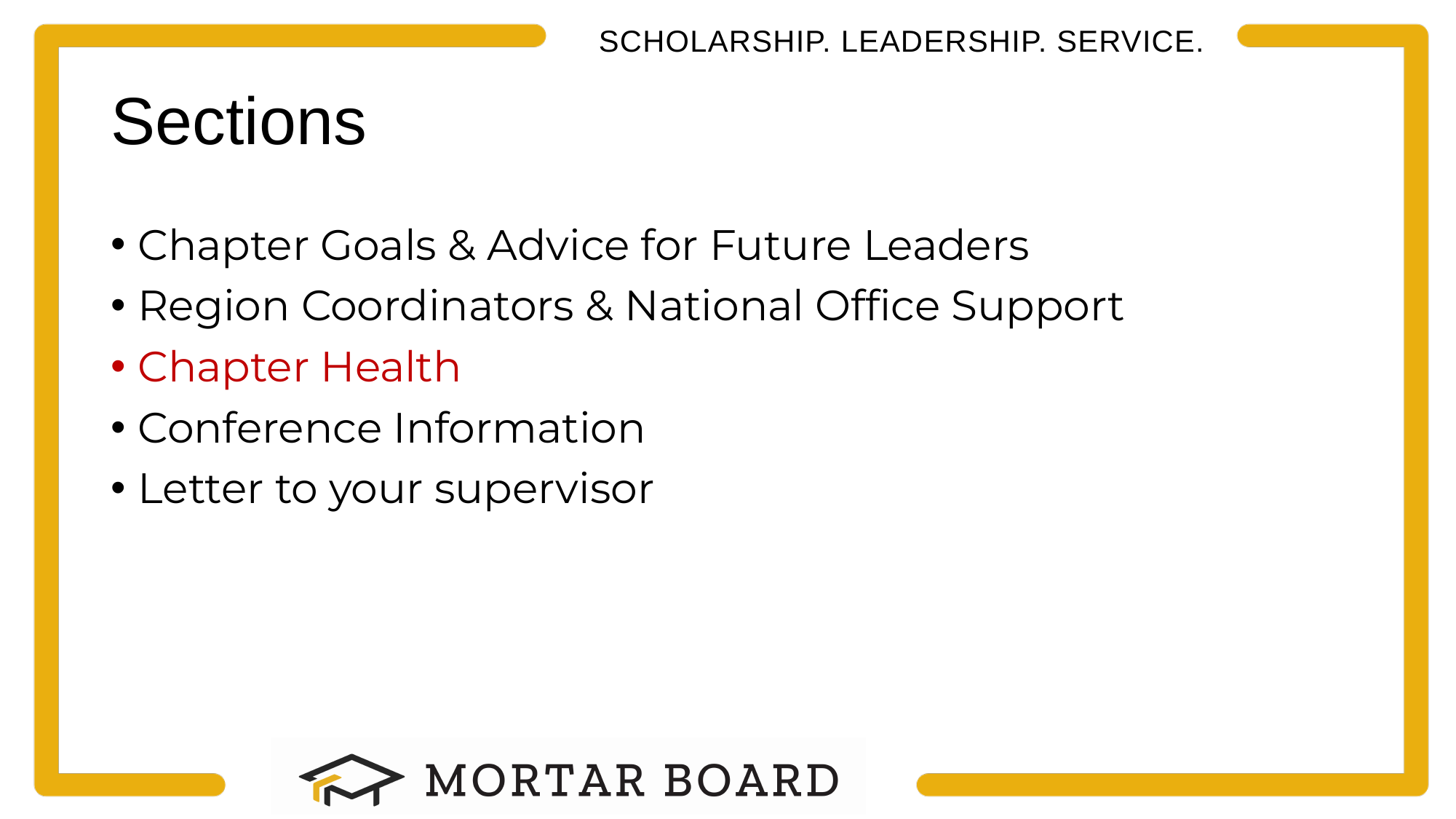

# Sections
Chapter Goals & Advice for Future Leaders
Region Coordinators & National Office Support
Chapter Health
Conference Information
Letter to your supervisor